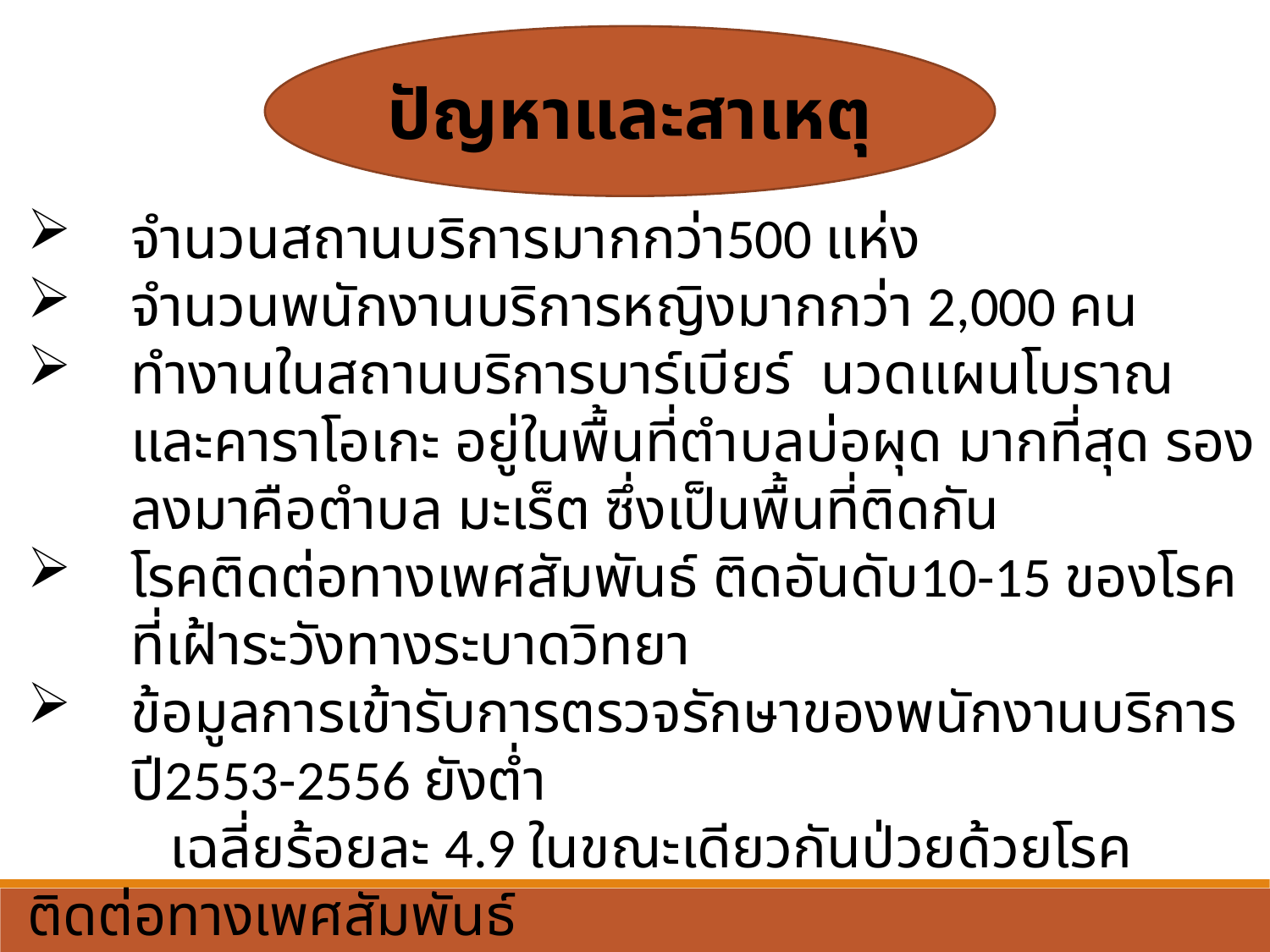

ปัญหาและสาเหตุ
จำนวนสถานบริการมากกว่า500 แห่ง
จำนวนพนักงานบริการหญิงมากกว่า 2,000 คน
ทำงานในสถานบริการบาร์เบียร์  นวดแผนโบราณ และคาราโอเกะ อยู่ในพื้นที่ตำบลบ่อผุด มากที่สุด รองลงมาคือตำบล มะเร็ต ซึ่งเป็นพื้นที่ติดกัน
โรคติดต่อทางเพศสัมพันธ์ ติดอันดับ10-15 ของโรคที่เฝ้าระวังทางระบาดวิทยา
ข้อมูลการเข้ารับการตรวจรักษาของพนักงานบริการ ปี2553-2556 ยังต่ำ
           เฉลี่ยร้อยละ 4.9 ในขณะเดียวกันป่วยด้วยโรคติดต่อทางเพศสัมพันธ์
คลินิกโรคติดต่อทางเพศสัมพันธ์โรงพยาบาลเกาะสมุย(สายธารคลินิก)
เปิดบริการเฉพาะวันพฤหัสบดี (13.00 -16.00 น.)